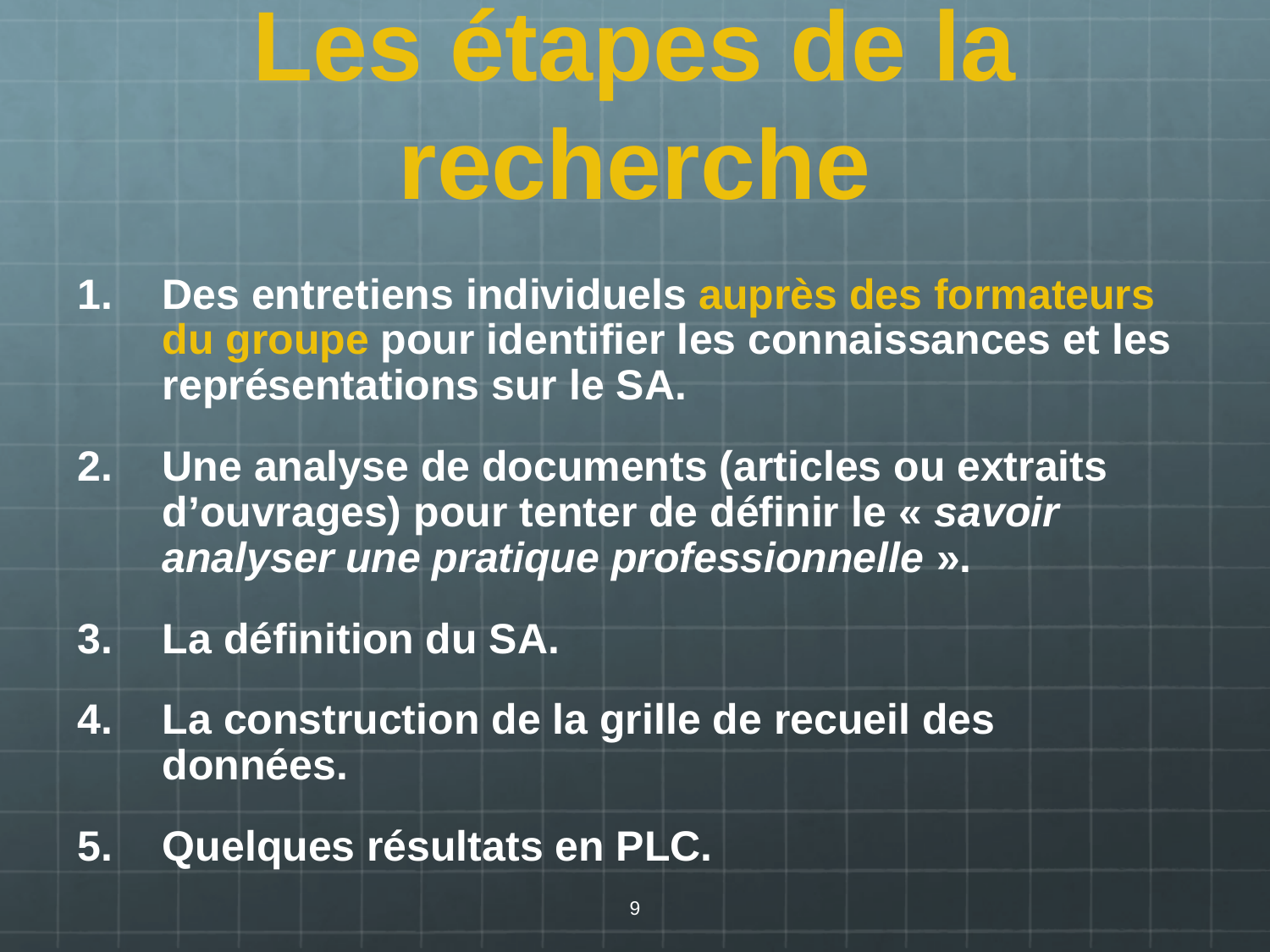

# Les étapes de la recherche
Des entretiens individuels auprès des formateurs du groupe pour identifier les connaissances et les représentations sur le SA.
Une analyse de documents (articles ou extraits d’ouvrages) pour tenter de définir le « savoir analyser une pratique professionnelle ».
La définition du SA.
La construction de la grille de recueil des données.
Quelques résultats en PLC.

9